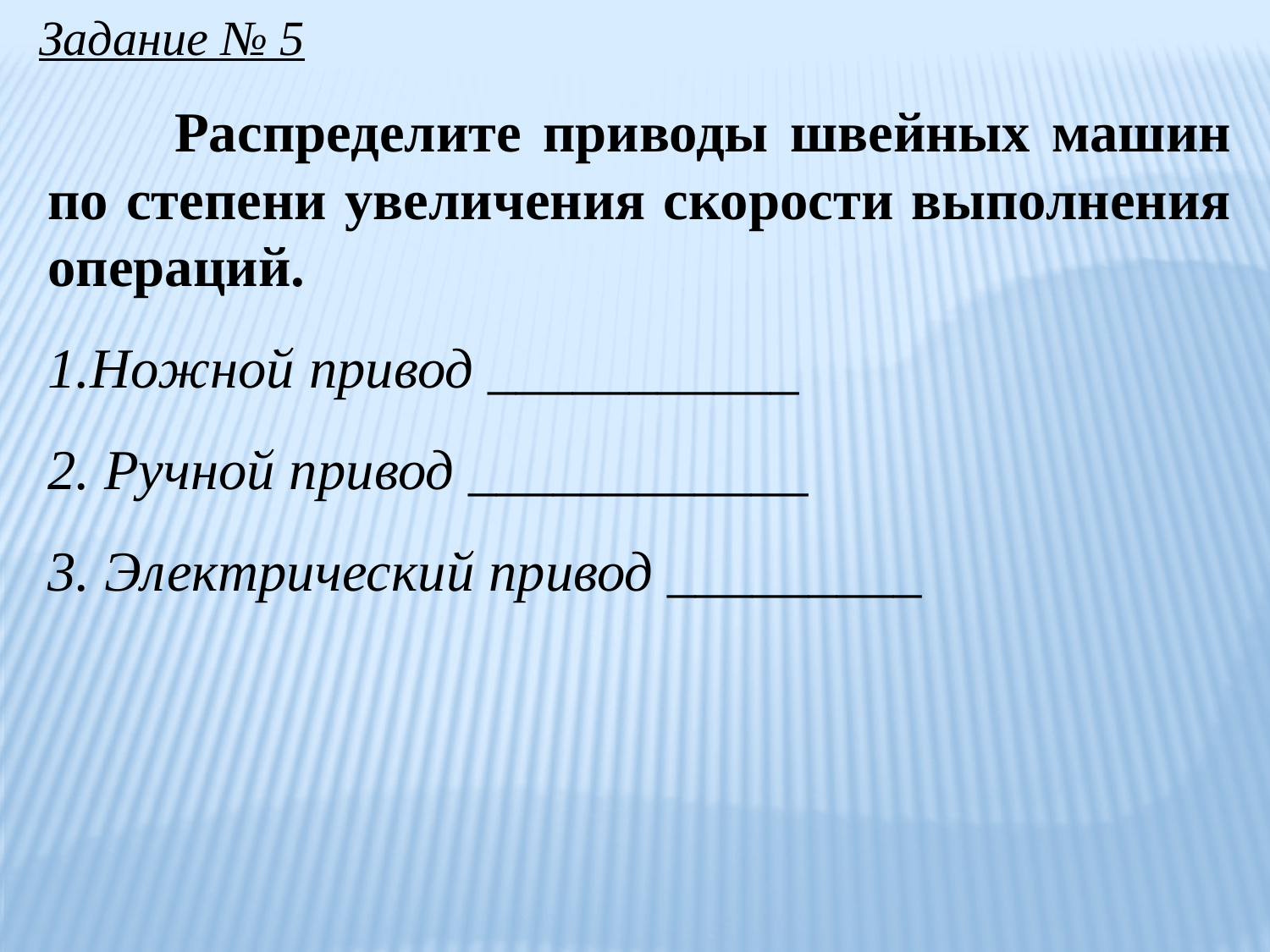

Задание № 5
	Распределите приводы швейных машин по степени увеличения скорости выполнения операций.
Ножной привод ___________
 Ручной привод ____________
 Электрический привод _________